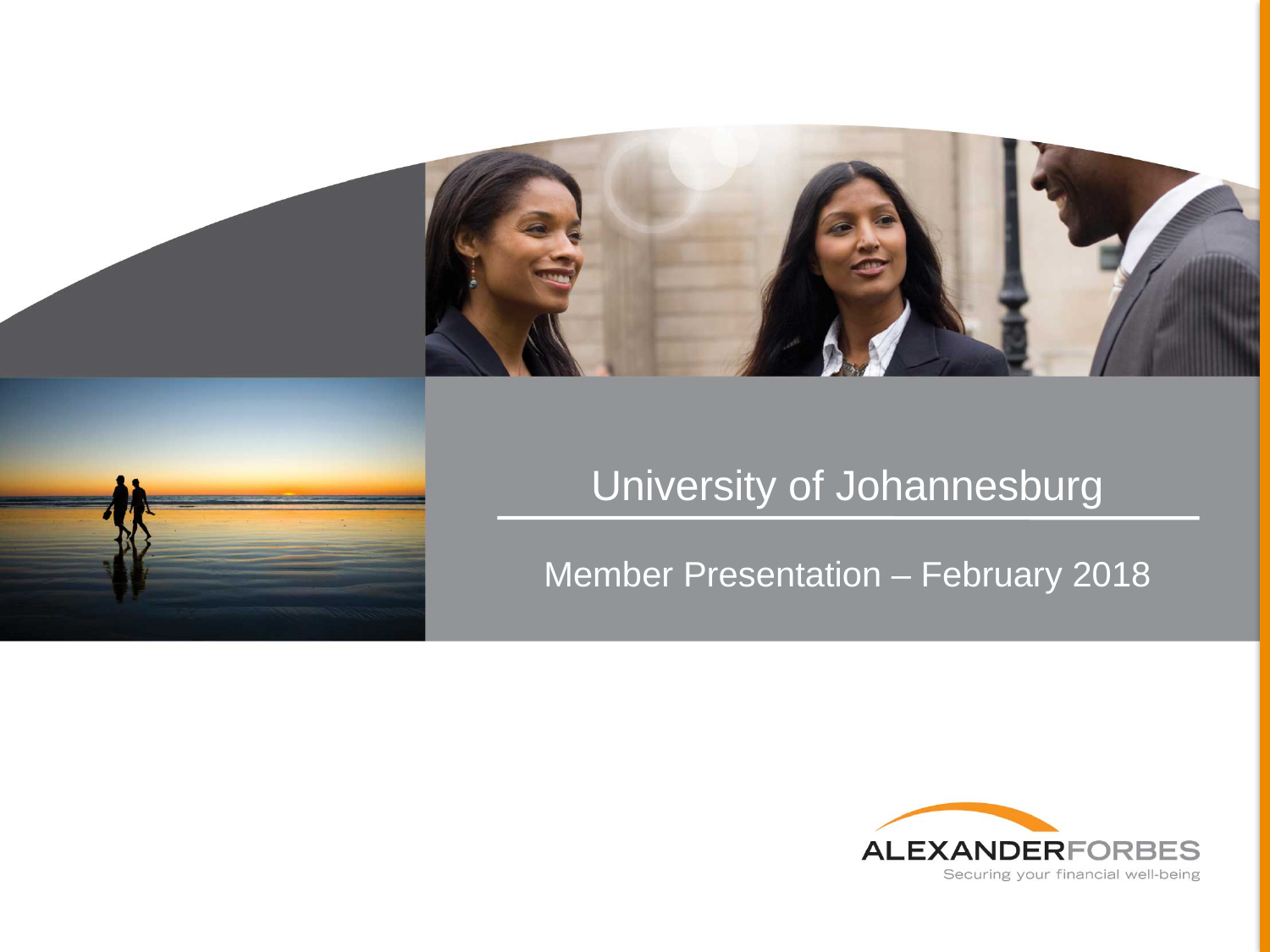

# University of Johannesburg
Member Presentation – February 2018